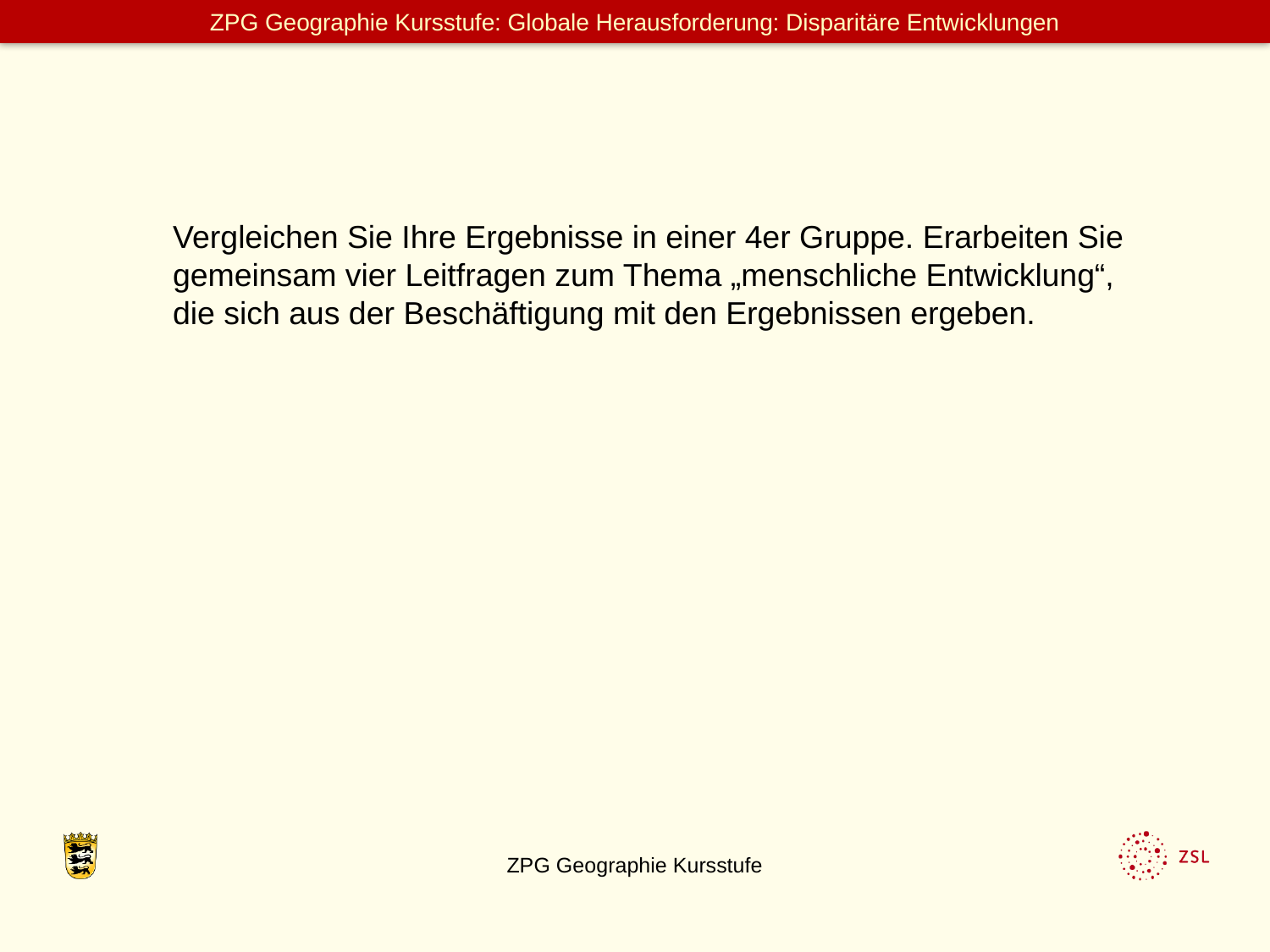

#
Vergleichen Sie Ihre Ergebnisse in einer 4er Gruppe. Erarbeiten Sie gemeinsam vier Leitfragen zum Thema „menschliche Entwicklung“, die sich aus der Beschäftigung mit den Ergebnissen ergeben.